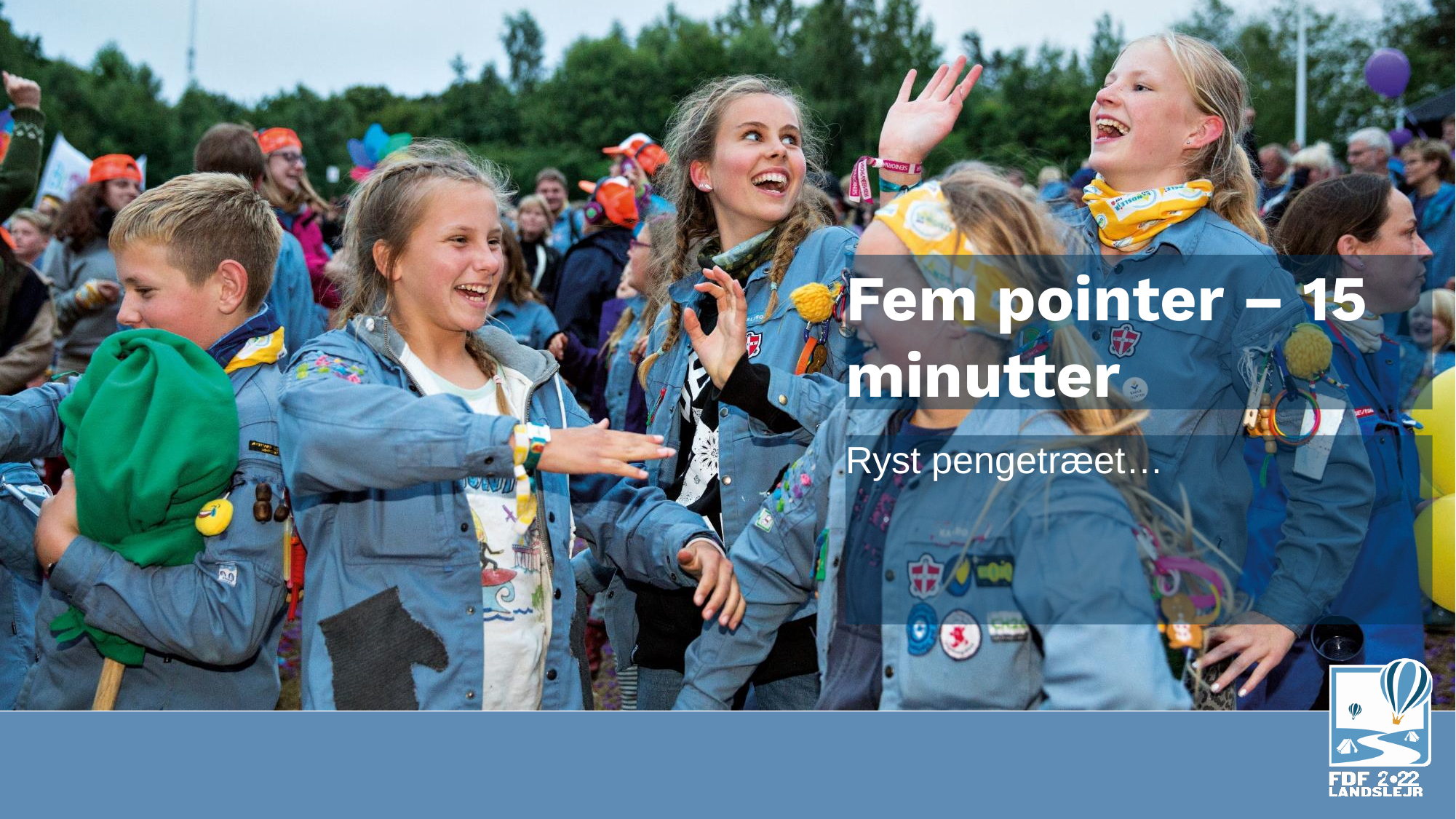

# Fem pointer – 15 minutter
Ryst pengetræet…